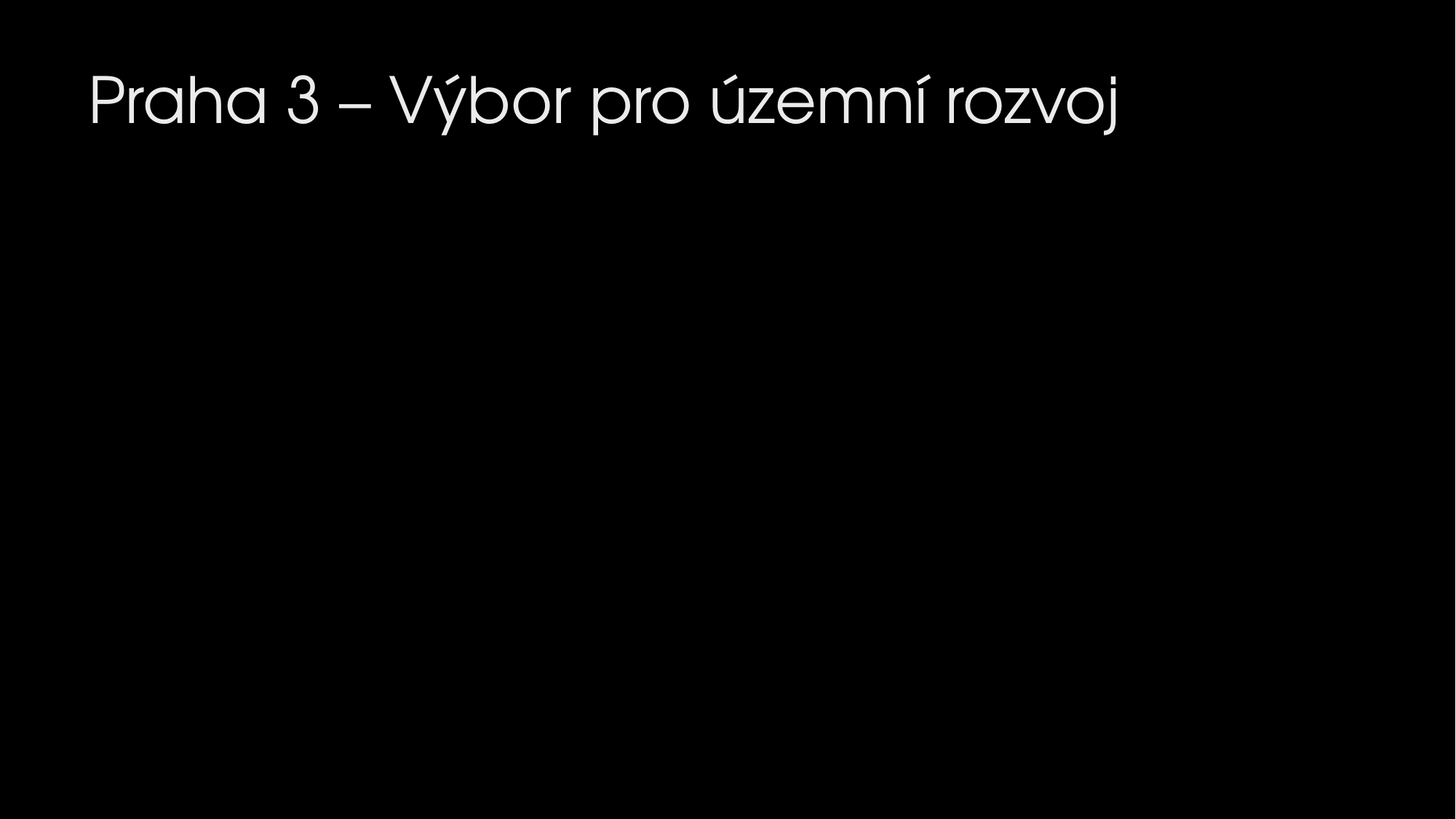

# Praha 3 – Výbor pro územní rozvoj